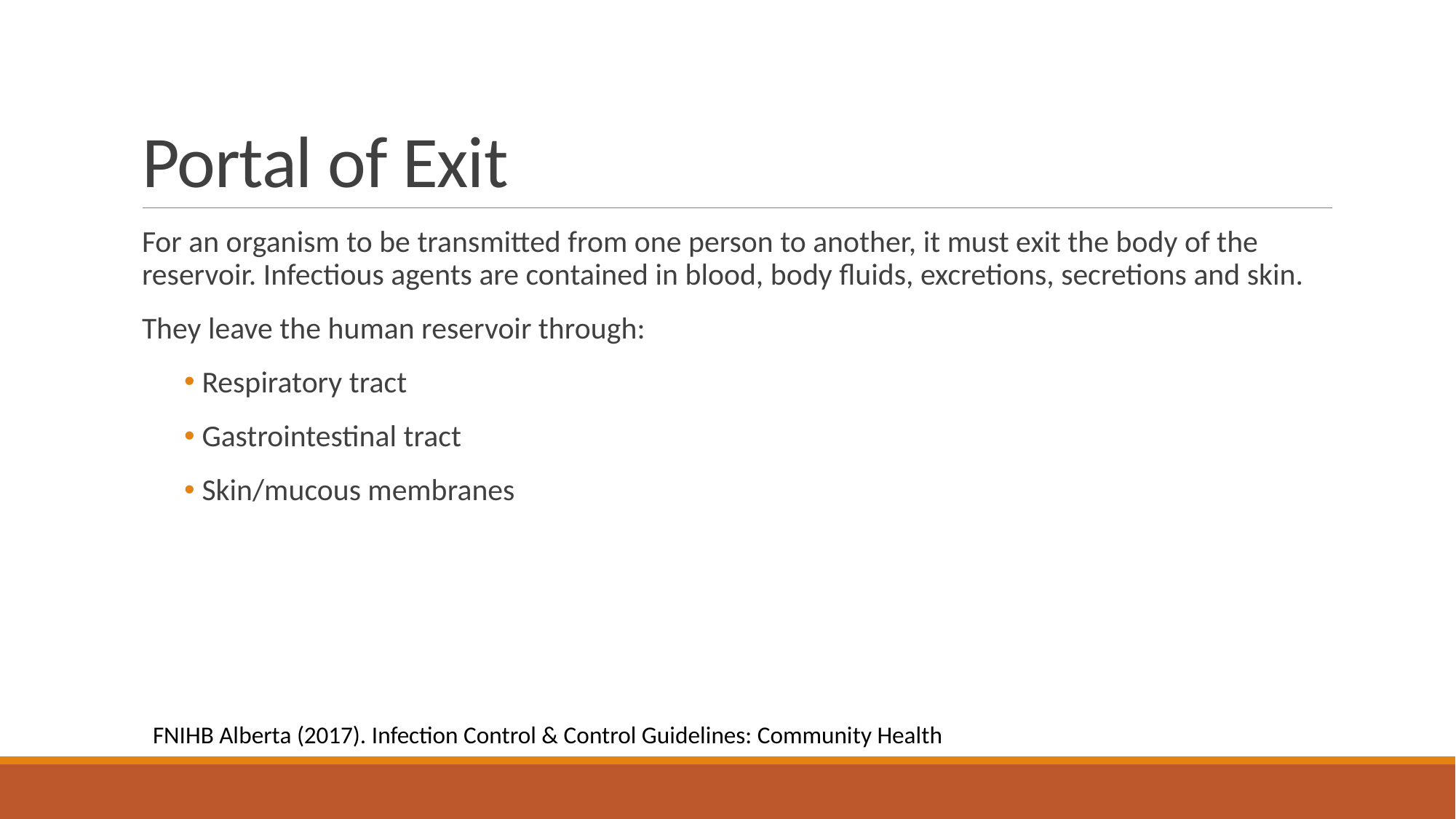

# Portal of Exit
For an organism to be transmitted from one person to another, it must exit the body of the reservoir. Infectious agents are contained in blood, body fluids, excretions, secretions and skin.
They leave the human reservoir through:
 Respiratory tract
 Gastrointestinal tract
 Skin/mucous membranes
FNIHB Alberta (2017). Infection Control & Control Guidelines: Community Health